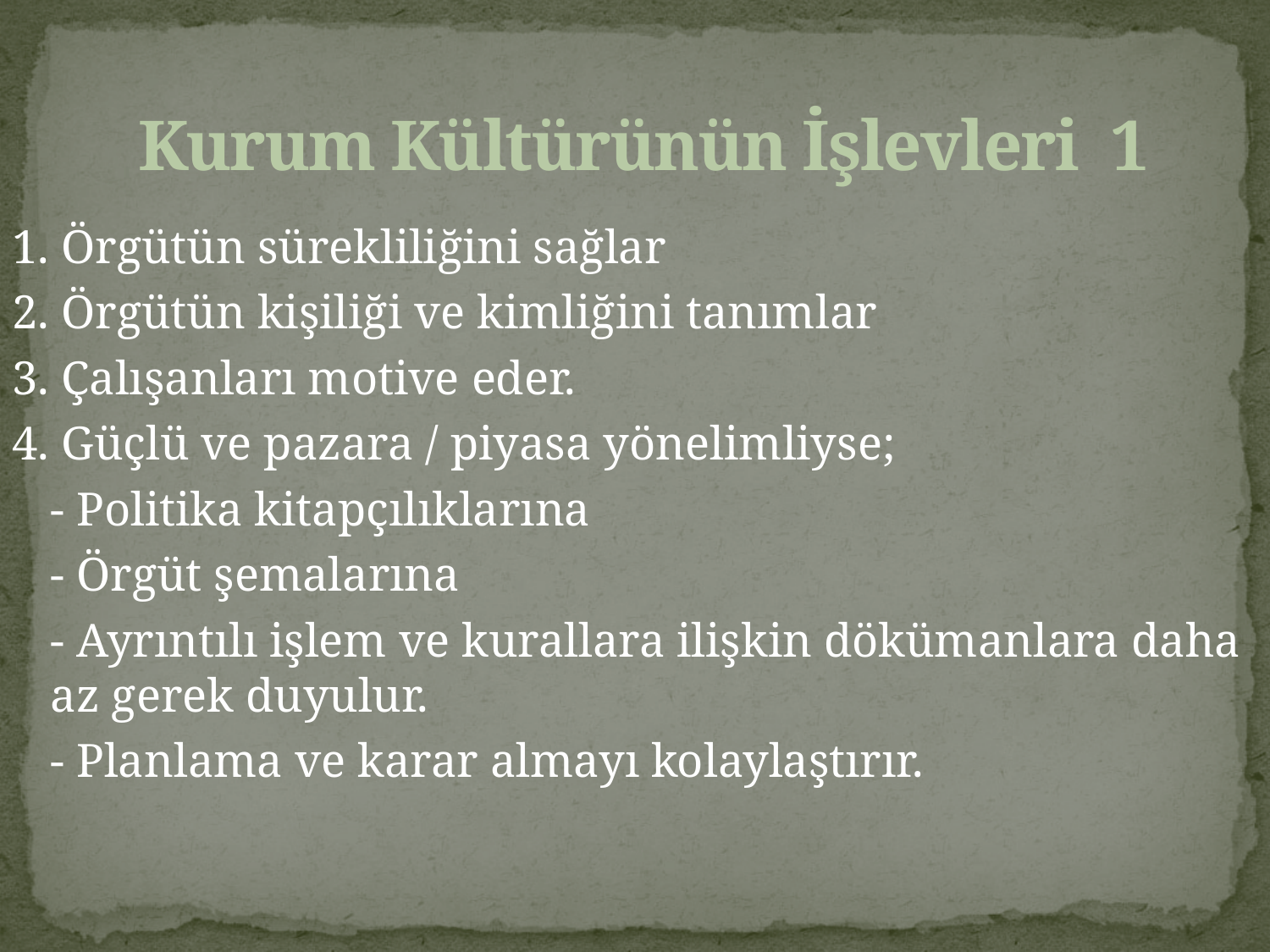

# Kurum Kültürünün İşlevleri  1
1. Örgütün sürekliliğini sağlar
2. Örgütün kişiliği ve kimliğini tanımlar
3. Çalışanları motive eder.
4. Güçlü ve pazara / piyasa yönelimliyse;
	- Politika kitapçılıklarına
	- Örgüt şemalarına
  	- Ayrıntılı işlem ve kurallara ilişkin dökümanlara daha az gerek duyulur.
	- Planlama ve karar almayı kolaylaştırır.